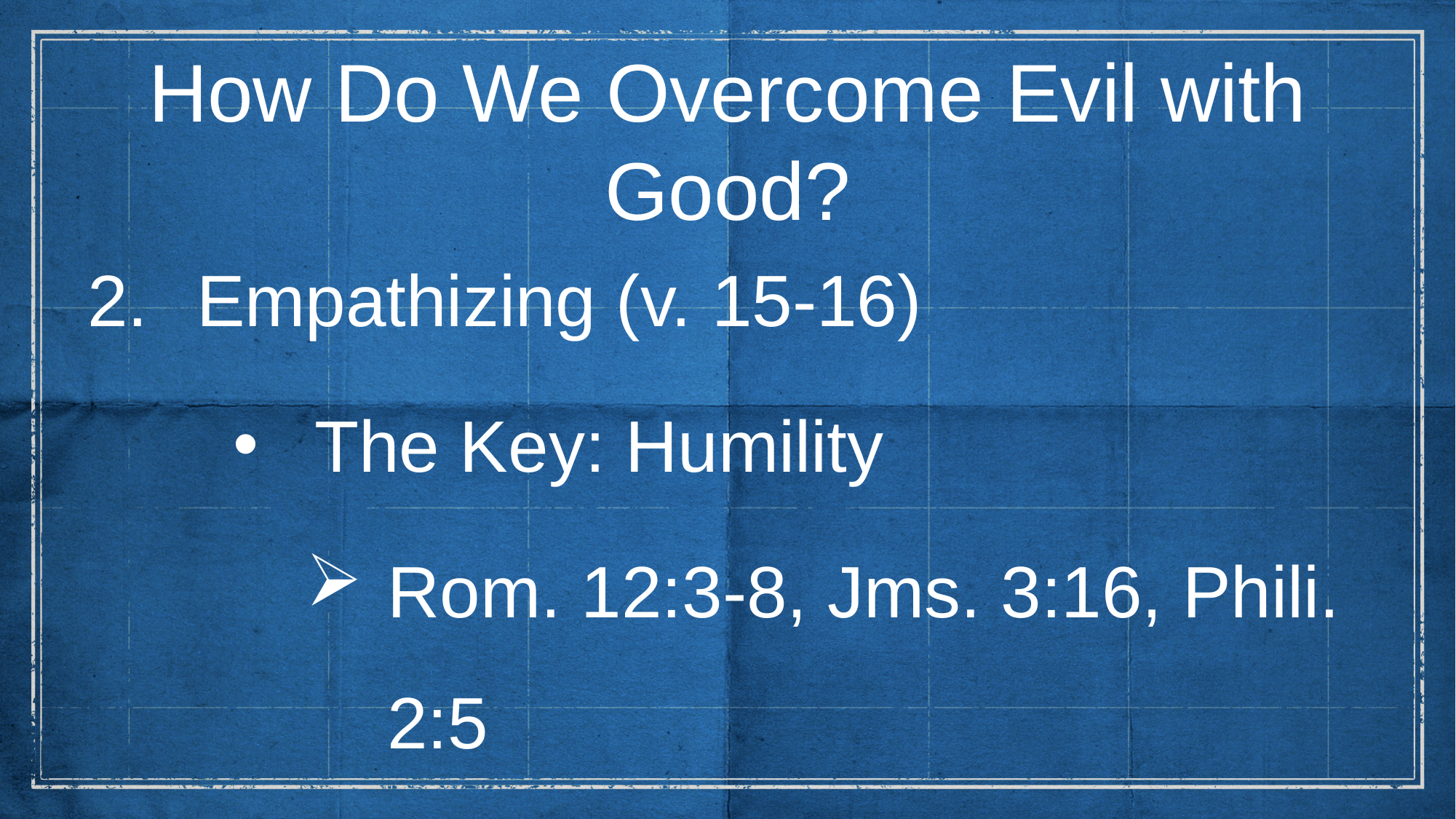

How Do We Overcome Evil with Good?
Empathizing (v. 15-16)
The Key: Humility
Rom. 12:3-8, Jms. 3:16, Phili. 2:5